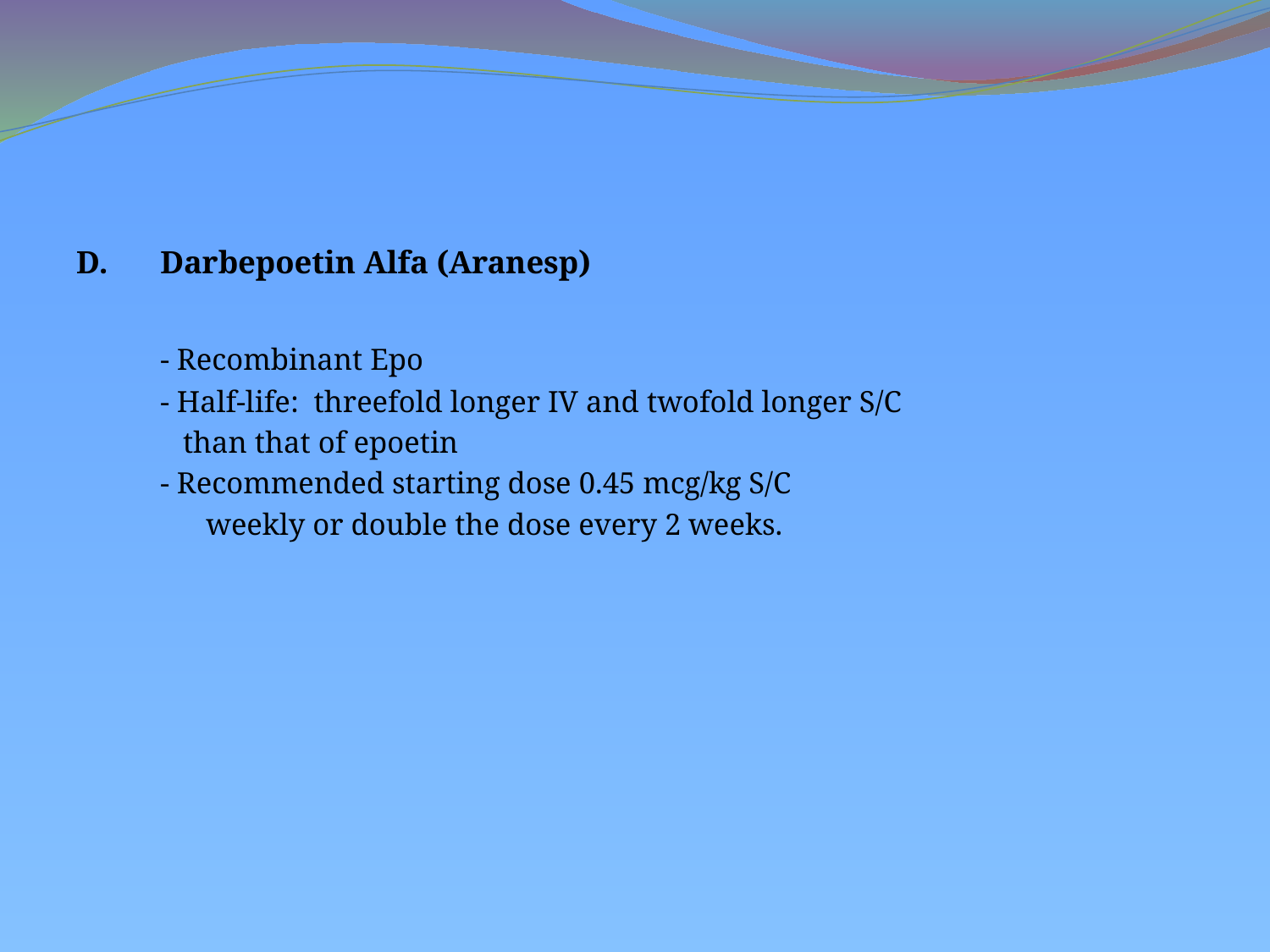

D.	Darbepoetin Alfa (Aranesp)

	- Recombinant Epo
	- Half-life:  threefold longer IV and twofold longer S/C
              than that of epoetin
	- Recommended starting dose 0.45 mcg/kg S/C
	      weekly or double the dose every 2 weeks.